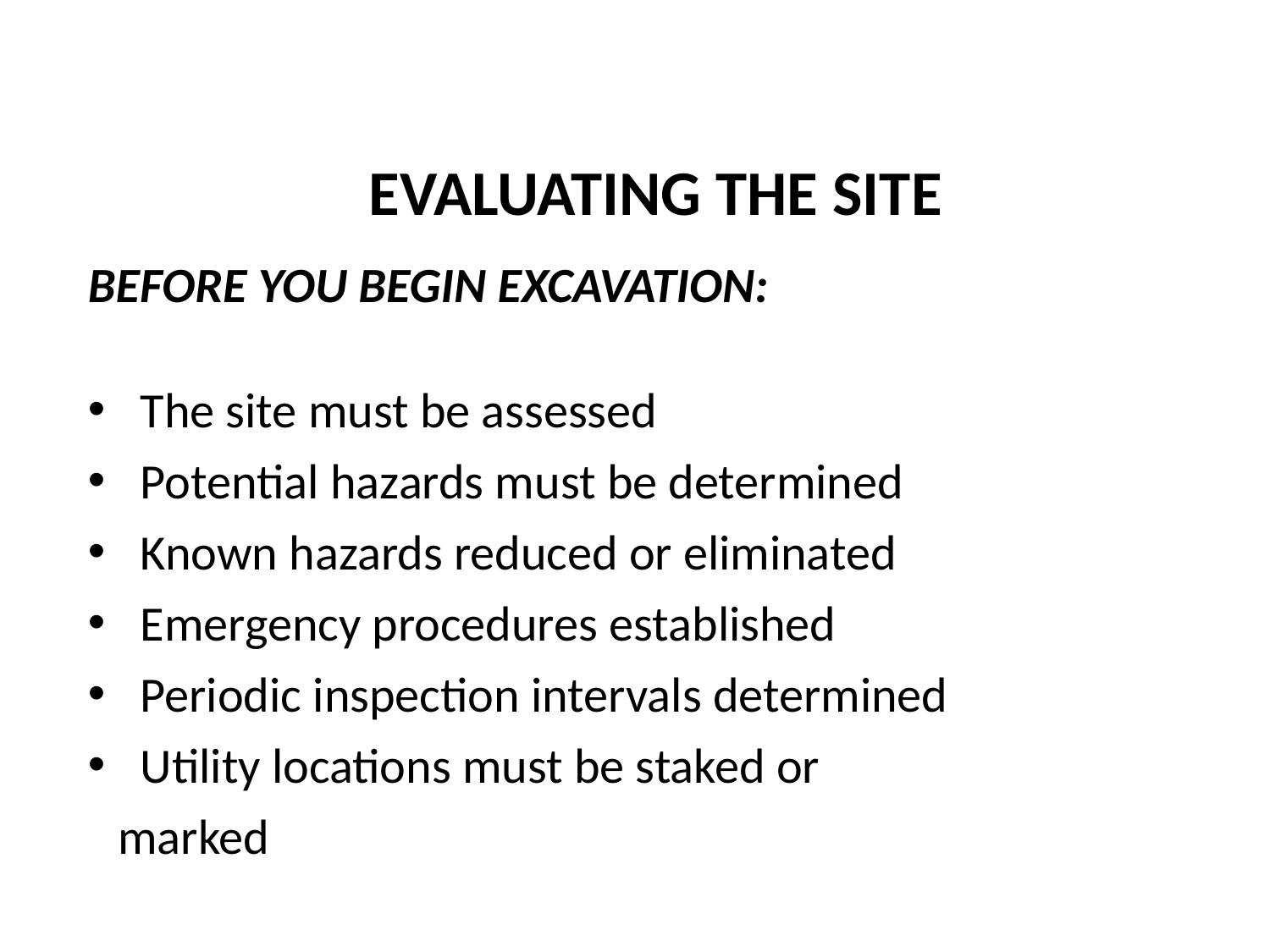

EVALUATING THE SITE
BEFORE YOU BEGIN EXCAVATION:

  The site must be assessed
  Potential hazards must be determined
  Known hazards reduced or eliminated
  Emergency procedures established
  Periodic inspection intervals determined
  Utility locations must be staked or marked